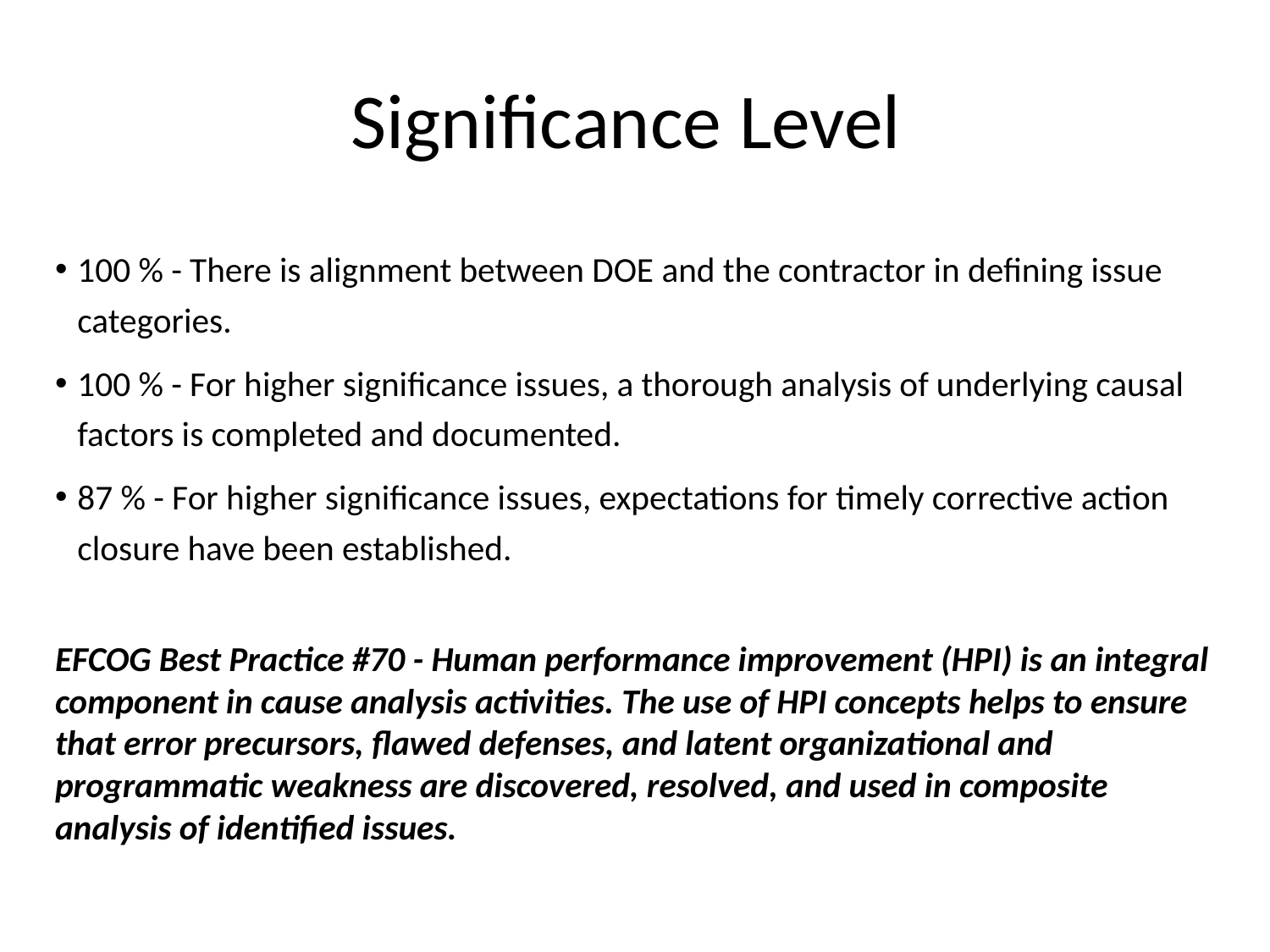

# Significance Level
100 % - There is alignment between DOE and the contractor in defining issue categories.
100 % - For higher significance issues, a thorough analysis of underlying causal factors is completed and documented.
87 % - For higher significance issues, expectations for timely corrective action closure have been established. O
rate
EFCOG Best Practice #70 - Human performance improvement (HPI) is an integral component in cause analysis activities. The use of HPI concepts helps to ensure that error precursors, flawed defenses, and latent organizational and programmatic weakness are discovered, resolved, and used in composite analysis of identified issues.